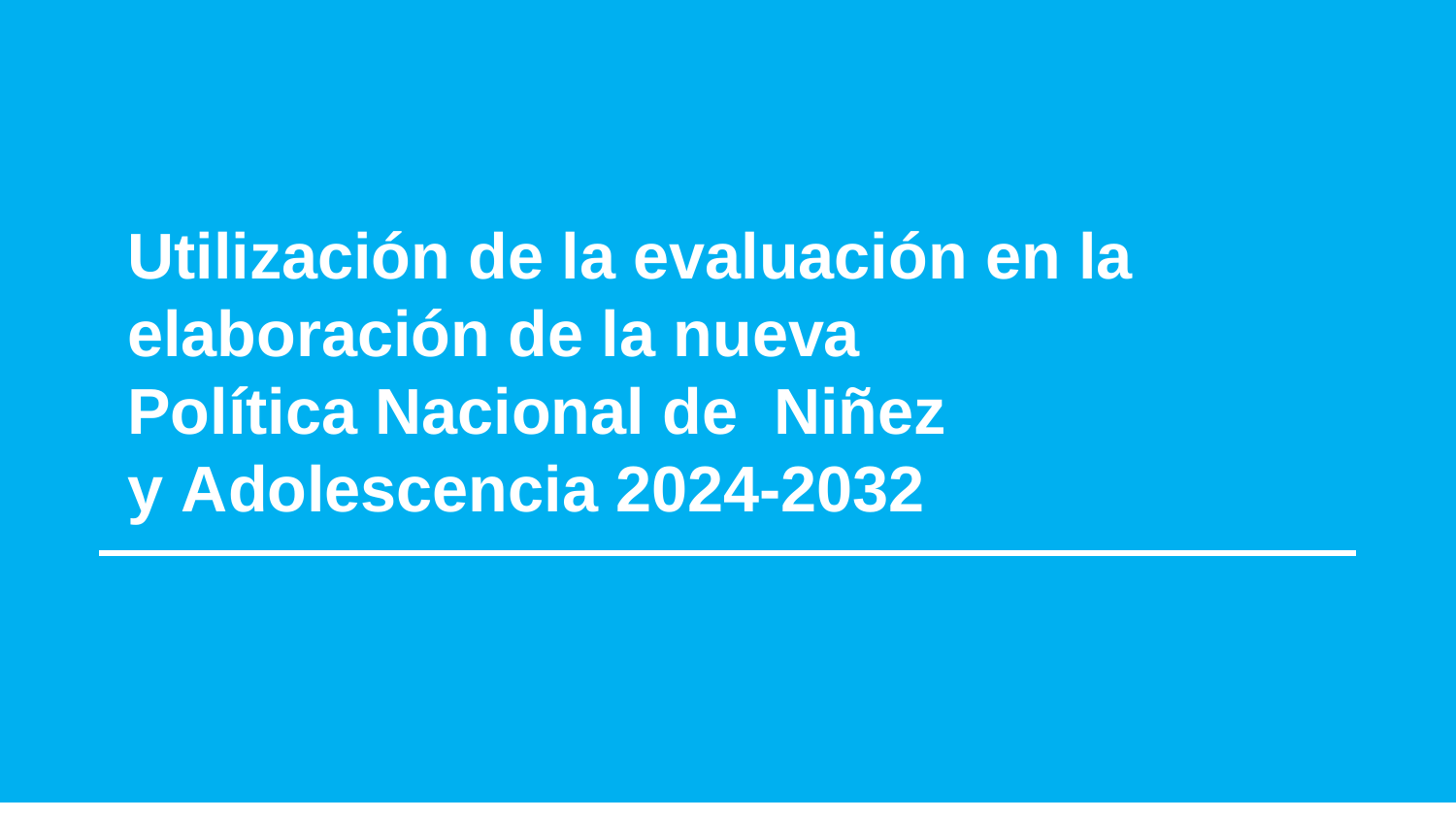

# Utilización de la evaluación en la
elaboración de la nueva Política Nacional de  Niñez y Adolescencia 2024-2032